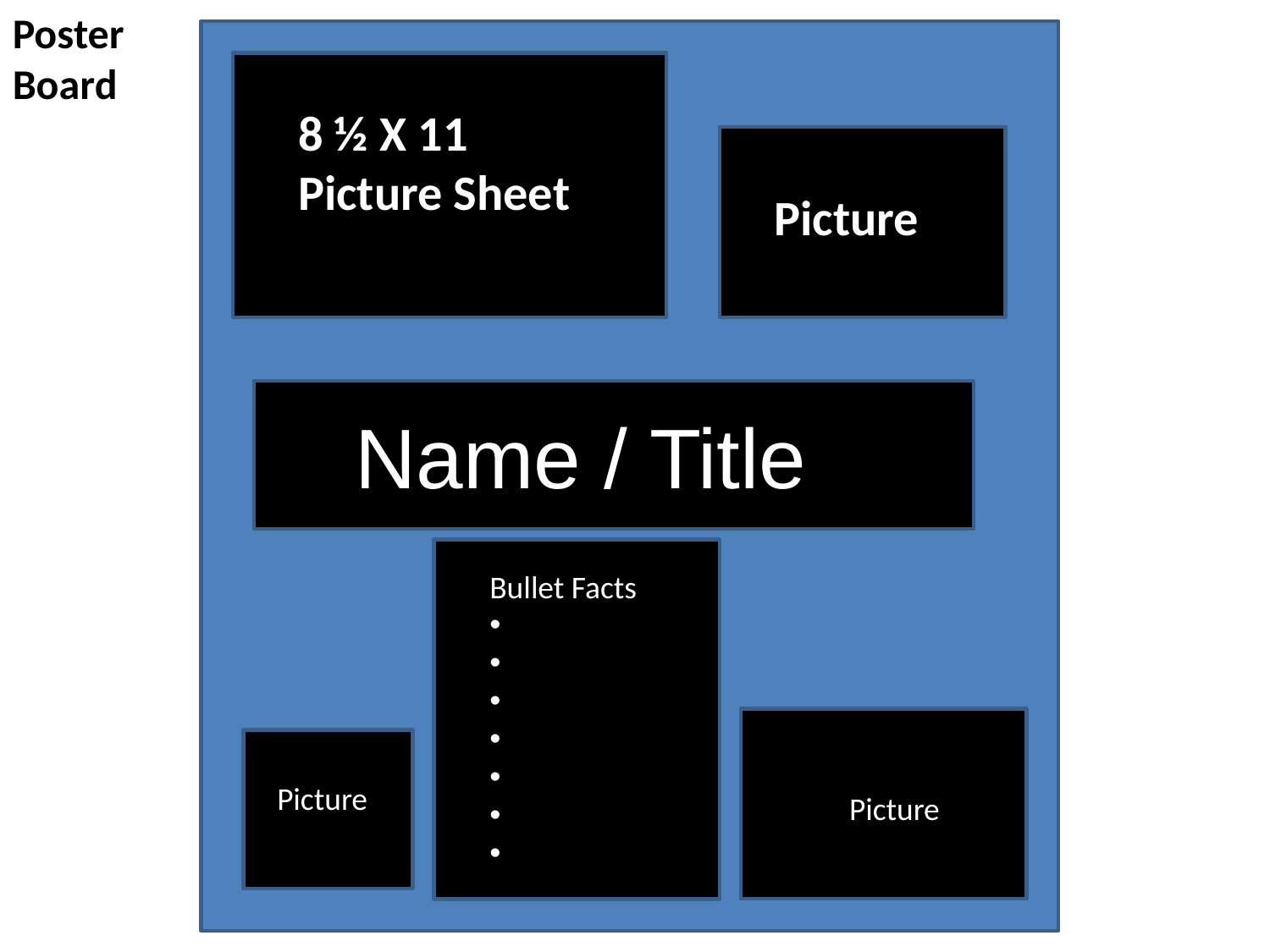

Poster
Board

8 ½ X 11 Picture Sheet

Picture
       Name / Title

Bullet Facts

Picture
Picture